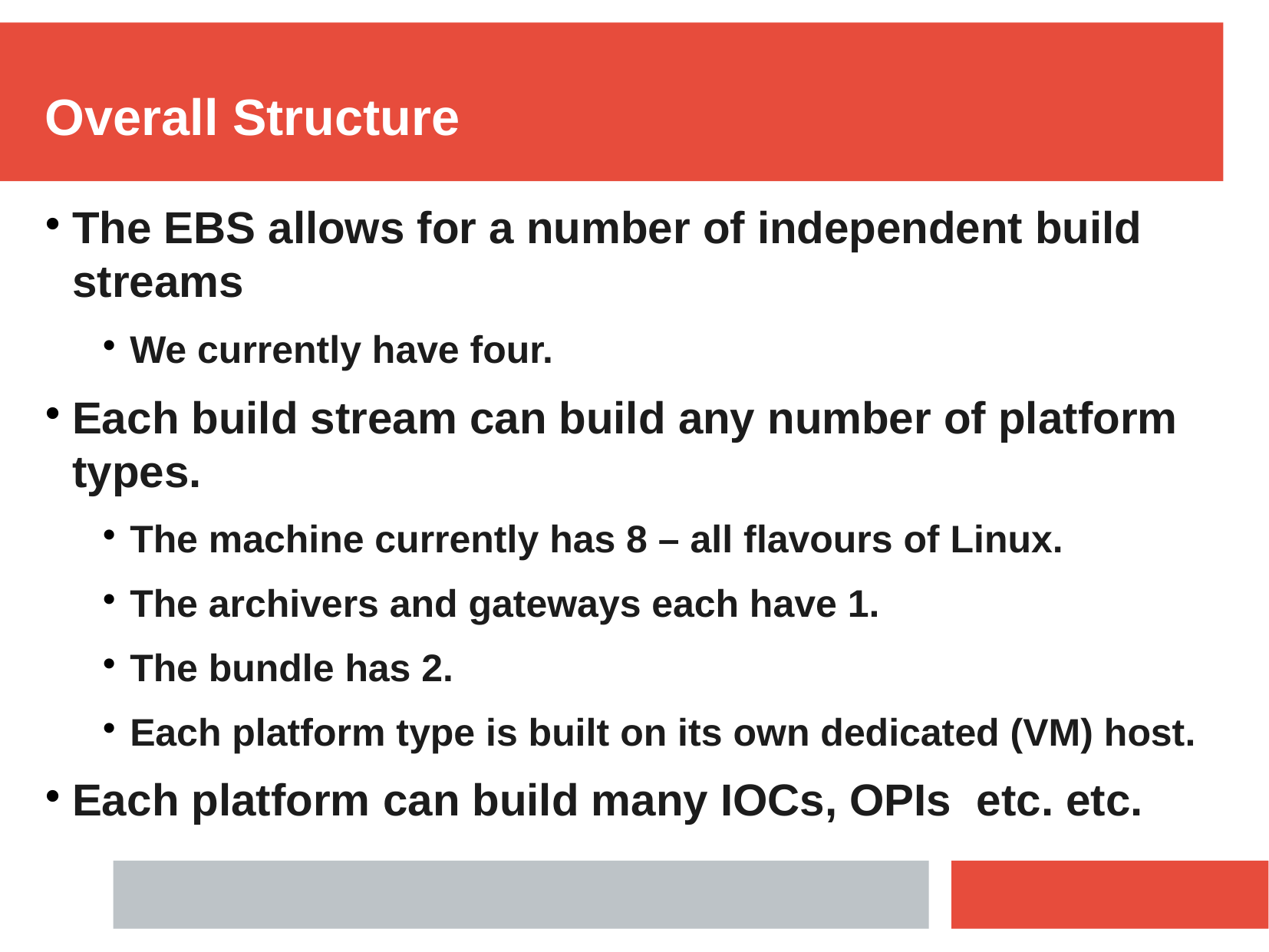

Overall Structure
The EBS allows for a number of independent build streams
We currently have four.
Each build stream can build any number of platform types.
The machine currently has 8 – all flavours of Linux.
The archivers and gateways each have 1.
The bundle has 2.
Each platform type is built on its own dedicated (VM) host.
Each platform can build many IOCs, OPIs  etc. etc.